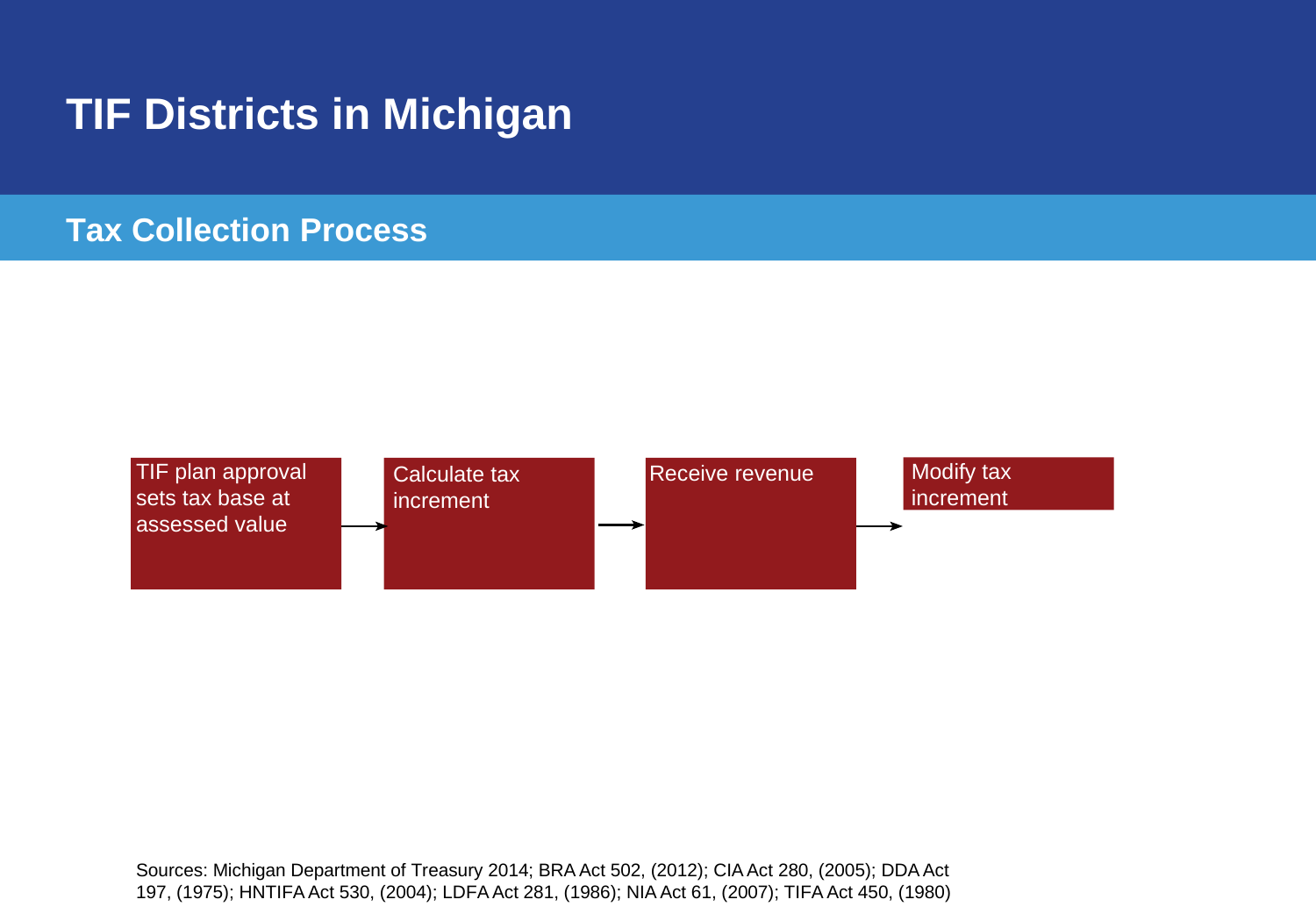

# TIF Districts in Michigan
Tax Collection Process
Modify tax increment

TIF plan approval sets tax base at assessed value

Receive revenue
Calculate tax increment

Sources: Michigan Department of Treasury 2014; BRA Act 502, (2012); CIA Act 280, (2005); DDA Act
197, (1975); HNTIFA Act 530, (2004); LDFA Act 281, (1986); NIA Act 61, (2007); TIFA Act 450, (1980)